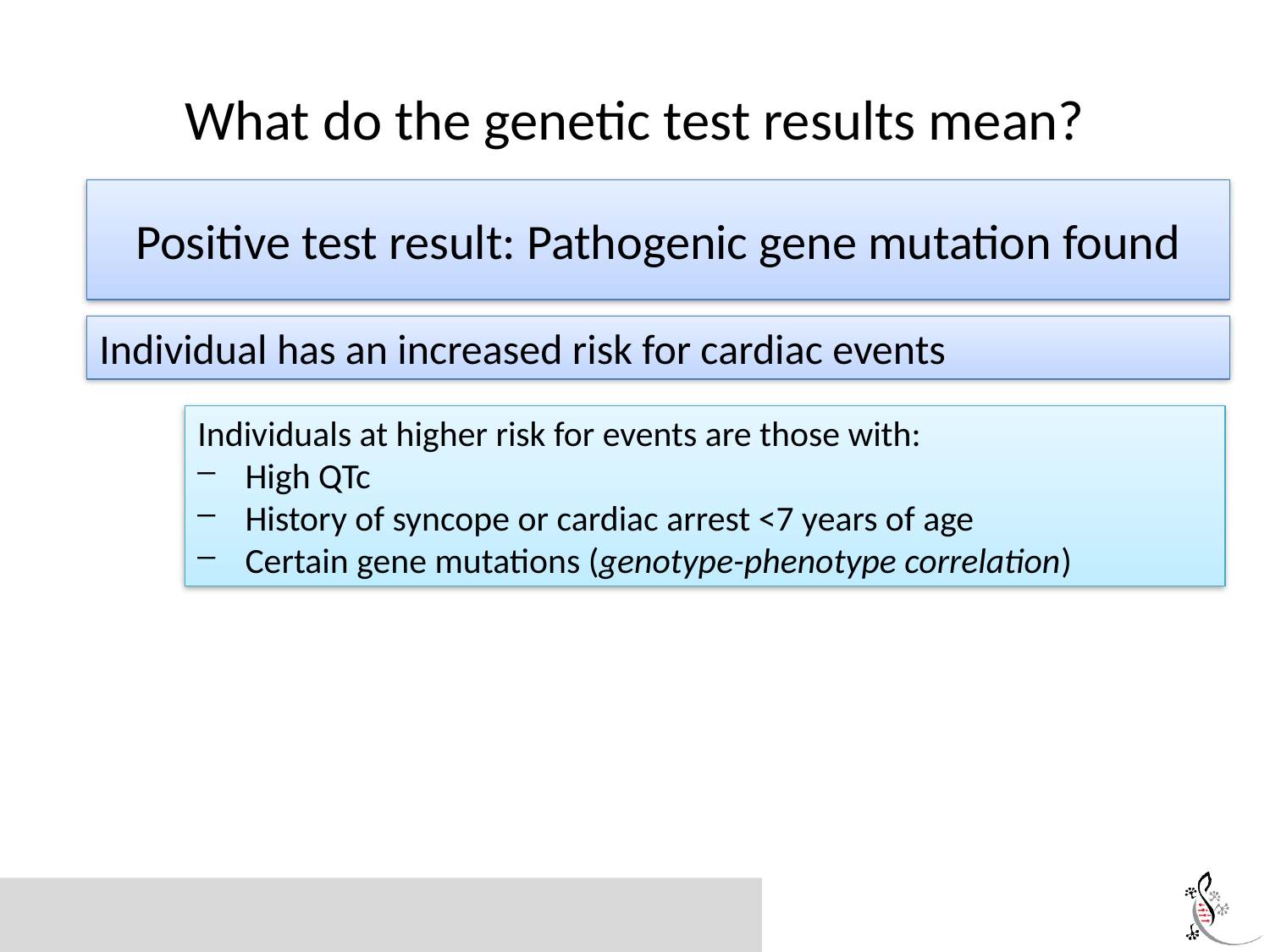

# What do the genetic test results mean?
Positive test result: Pathogenic gene mutation found
Individual has an increased risk for cardiac events
Individuals at higher risk for events are those with:
High QTc
History of syncope or cardiac arrest <7 years of age
Certain gene mutations (genotype-phenotype correlation)